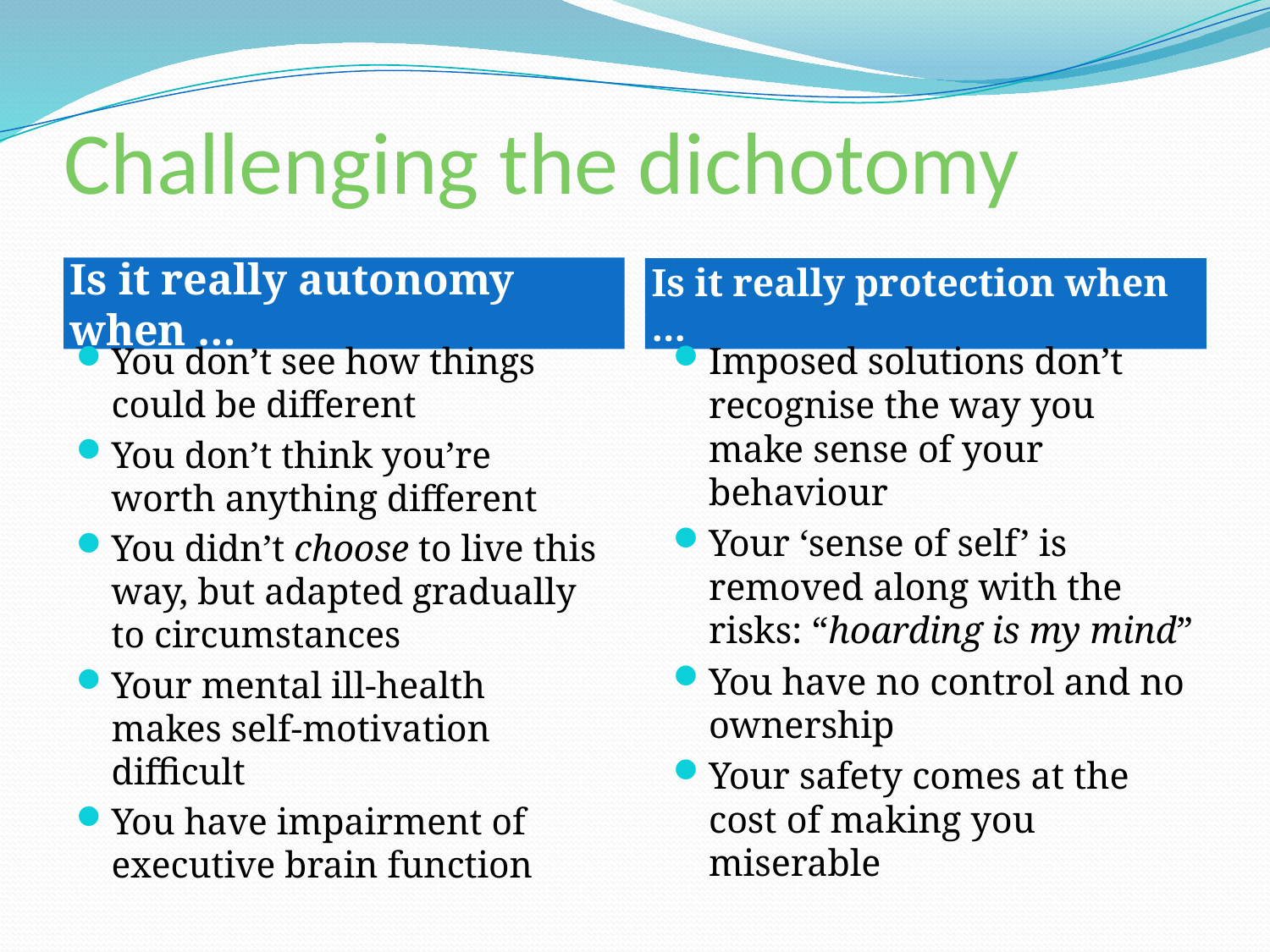

# Challenging the dichotomy
Is it really autonomy when …
Is it really protection when …
You don’t see how things could be different
You don’t think you’re worth anything different
You didn’t choose to live this way, but adapted gradually to circumstances
Your mental ill-health makes self-motivation difficult
You have impairment of executive brain function
Imposed solutions don’t recognise the way you make sense of your behaviour
Your ‘sense of self’ is removed along with the risks: “hoarding is my mind”
You have no control and no ownership
Your safety comes at the cost of making you miserable